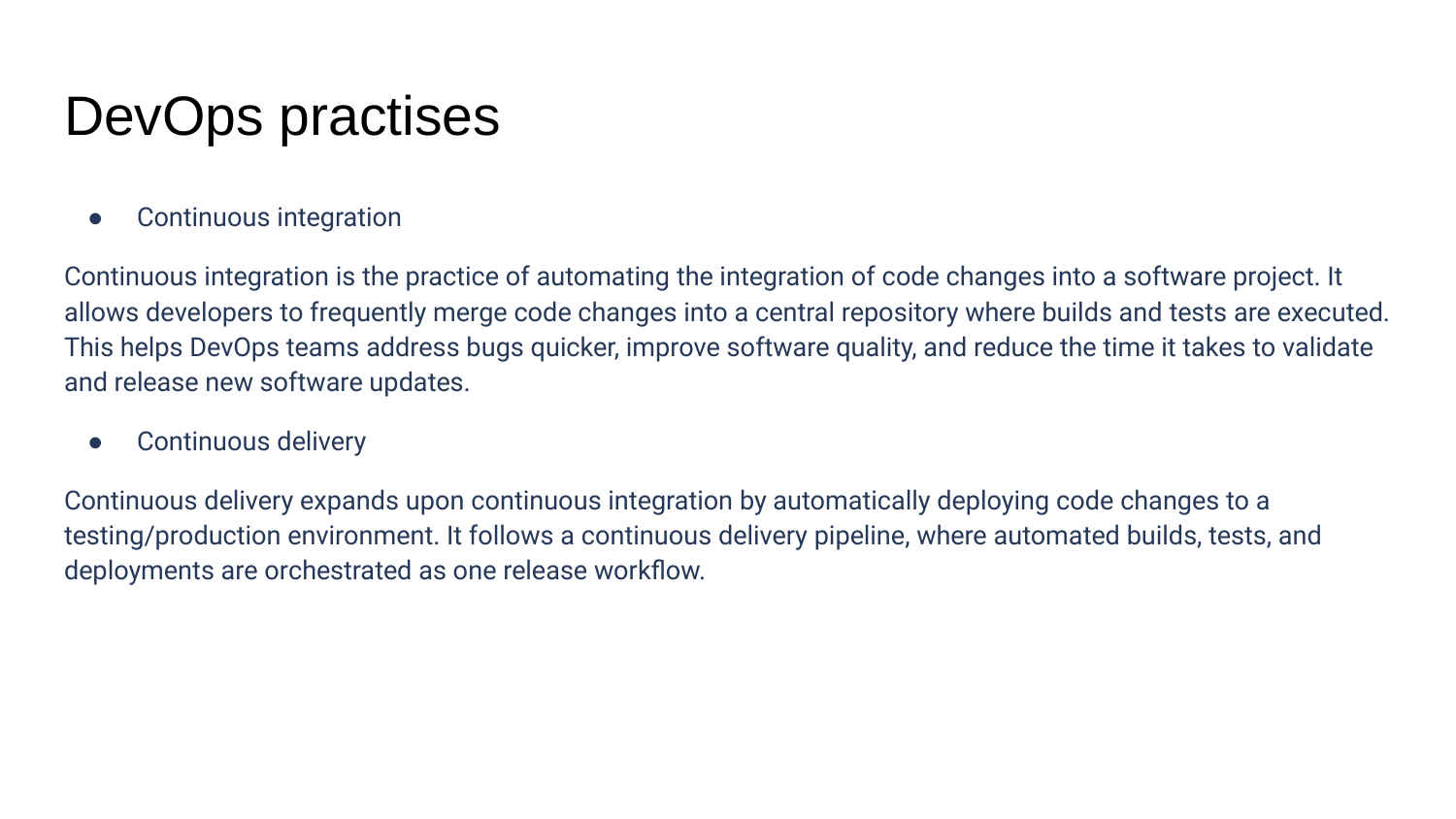

# DevOps practises
Continuous integration
Continuous integration is the practice of automating the integration of code changes into a software project. It allows developers to frequently merge code changes into a central repository where builds and tests are executed. This helps DevOps teams address bugs quicker, improve software quality, and reduce the time it takes to validate and release new software updates.
Continuous delivery
Continuous delivery expands upon continuous integration by automatically deploying code changes to a testing/production environment. It follows a continuous delivery pipeline, where automated builds, tests, and deployments are orchestrated as one release workflow.